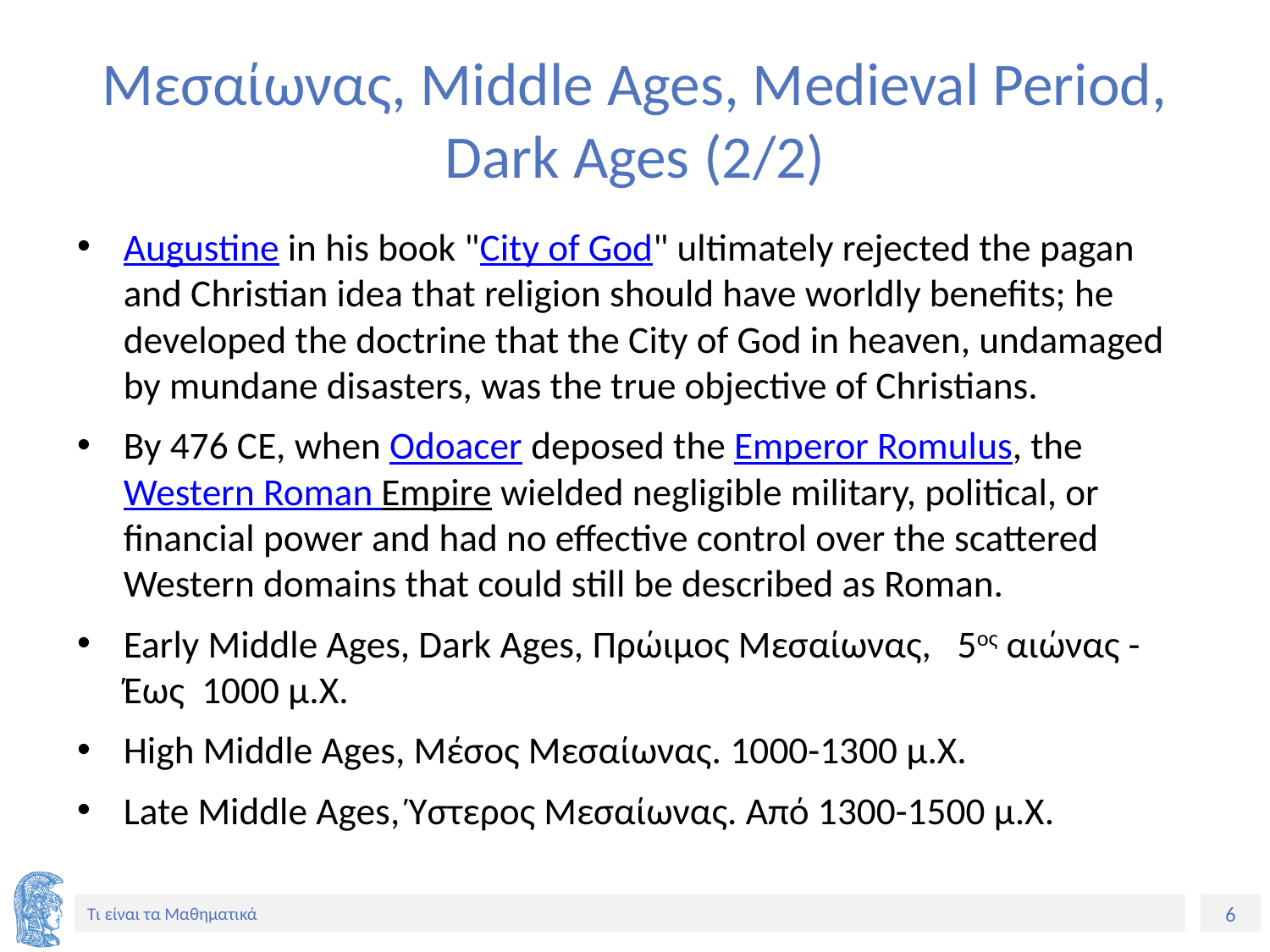

# Μεσαίωνας, Middle Ages, Medieval Period, Dark Ages (2/2)
Augustine in his book "City of God" ultimately rejected the pagan and Christian idea that religion should have worldly benefits; he developed the doctrine that the City of God in heaven, undamaged by mundane disasters, was the true objective of Christians.
By 476 CE, when Odoacer deposed the Emperor Romulus, the Western Roman Empire wielded negligible military, political, or financial power and had no effective control over the scattered Western domains that could still be described as Roman.
Early Middle Ages, Dark Ages, Πρώιμος Μεσαίωνας,   5ος αιώνας - Έως  1000 μ.Χ.
High Middle Ages, Μέσος Μεσαίωνας. 1000-1300 μ.Χ.
Late Middle Ages, Ύστερος Μεσαίωνας. Από 1300-1500 μ.Χ.